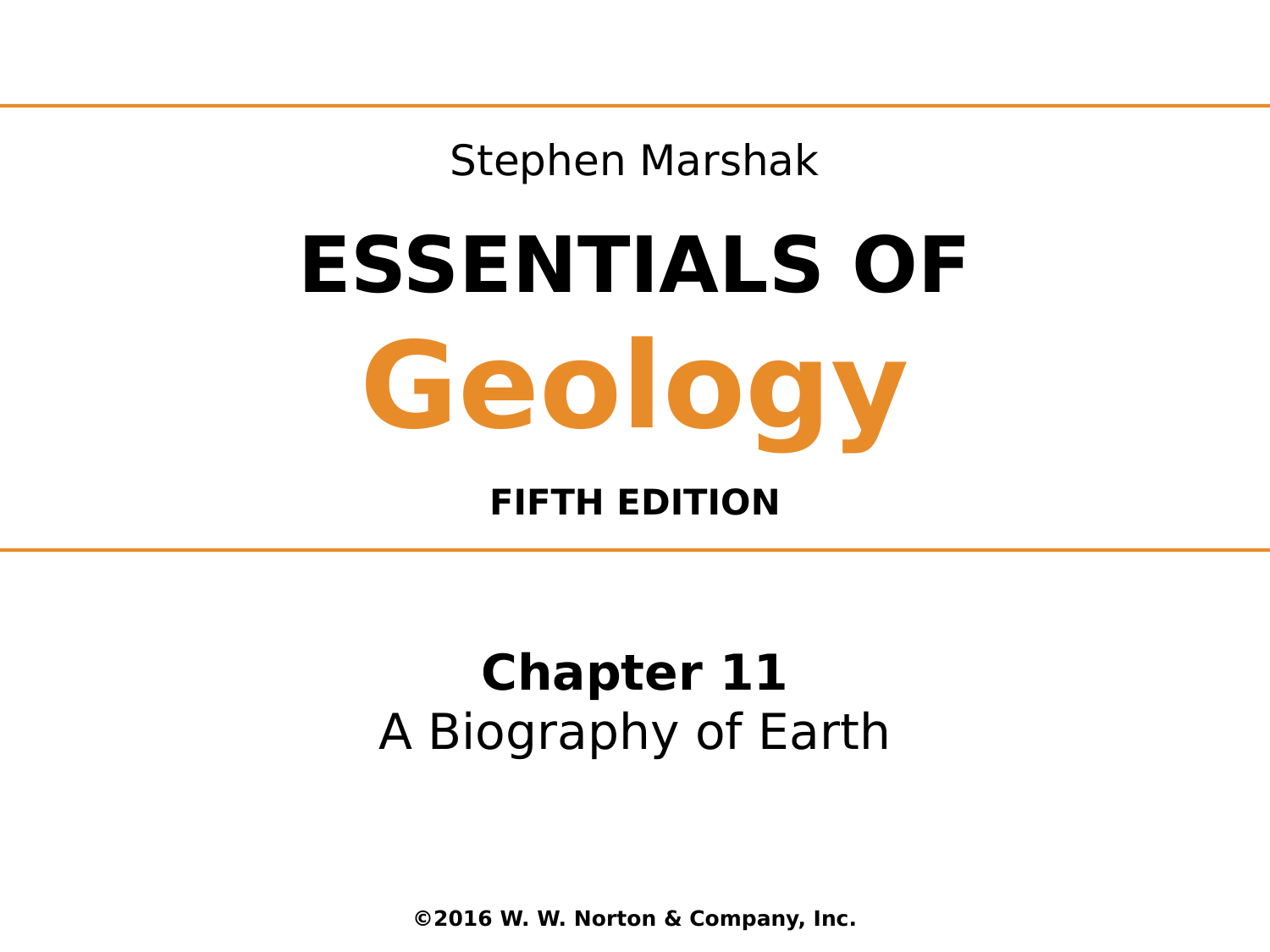

Stephen Marshak
ESSENTIALS OF
Geology
FIFTH EDITION

Chapter 11
A Biography of Earth
©2016 W. W. Norton & Company, Inc.